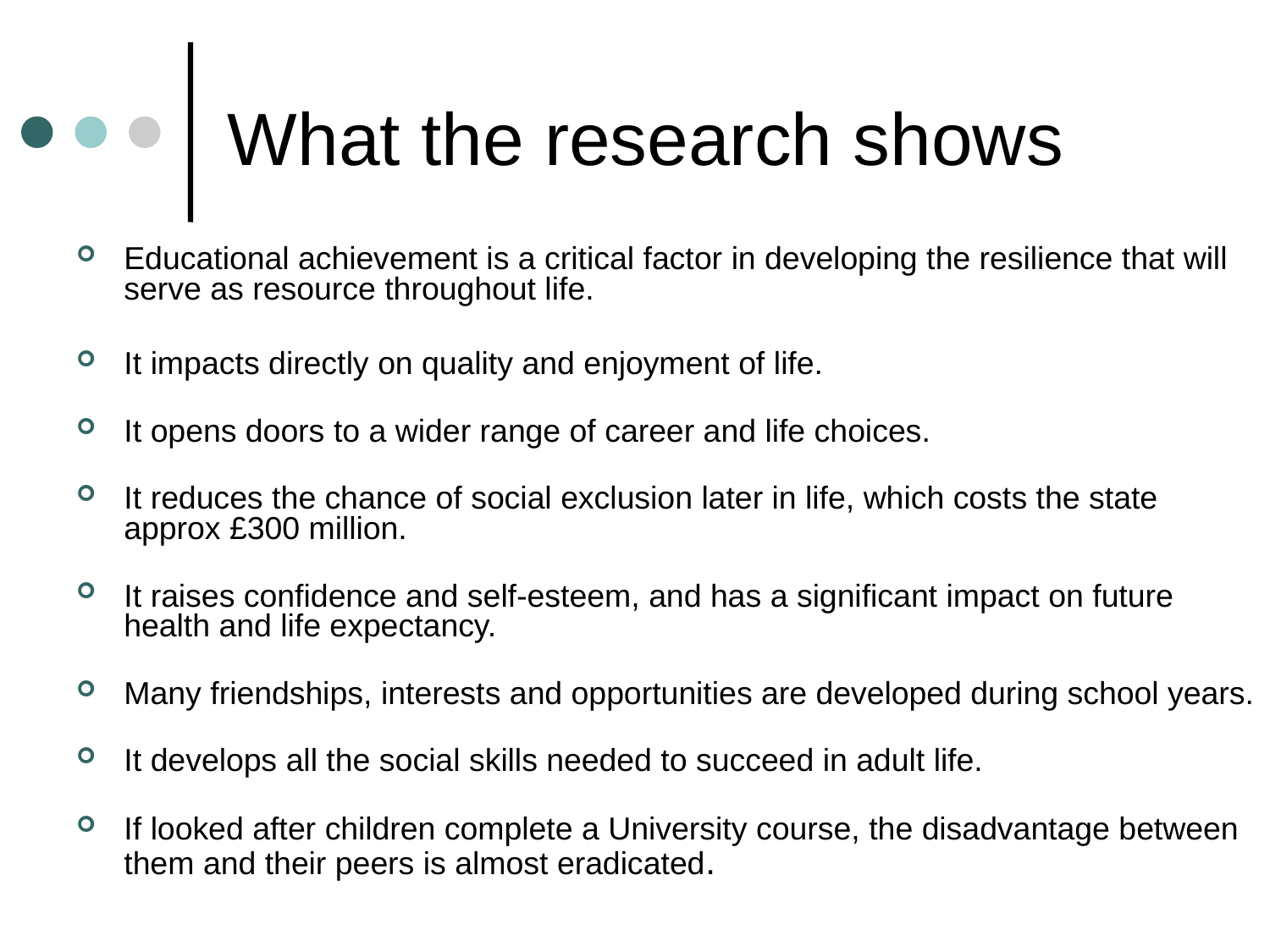

# What the research shows
Educational achievement is a critical factor in developing the resilience that will serve as resource throughout life.
It impacts directly on quality and enjoyment of life.
It opens doors to a wider range of career and life choices.
It reduces the chance of social exclusion later in life, which costs the state approx £300 million.
It raises confidence and self-esteem, and has a significant impact on future health and life expectancy.
Many friendships, interests and opportunities are developed during school years.
It develops all the social skills needed to succeed in adult life.
If looked after children complete a University course, the disadvantage between them and their peers is almost eradicated.